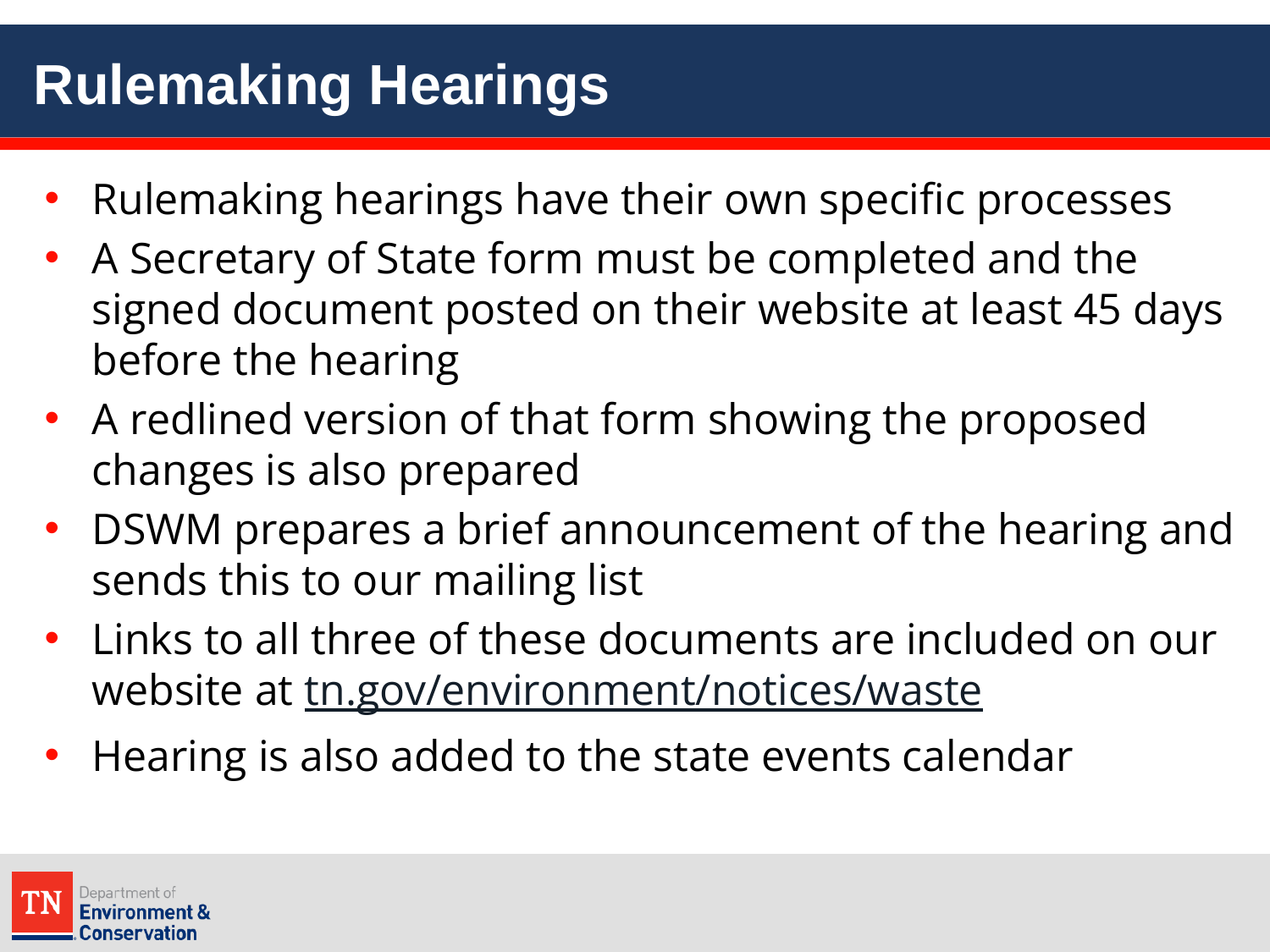

# Rulemaking Hearings
Rulemaking hearings have their own specific processes
A Secretary of State form must be completed and the signed document posted on their website at least 45 days before the hearing
A redlined version of that form showing the proposed changes is also prepared
DSWM prepares a brief announcement of the hearing and sends this to our mailing list
Links to all three of these documents are included on our website at tn.gov/environment/notices/waste
Hearing is also added to the state events calendar